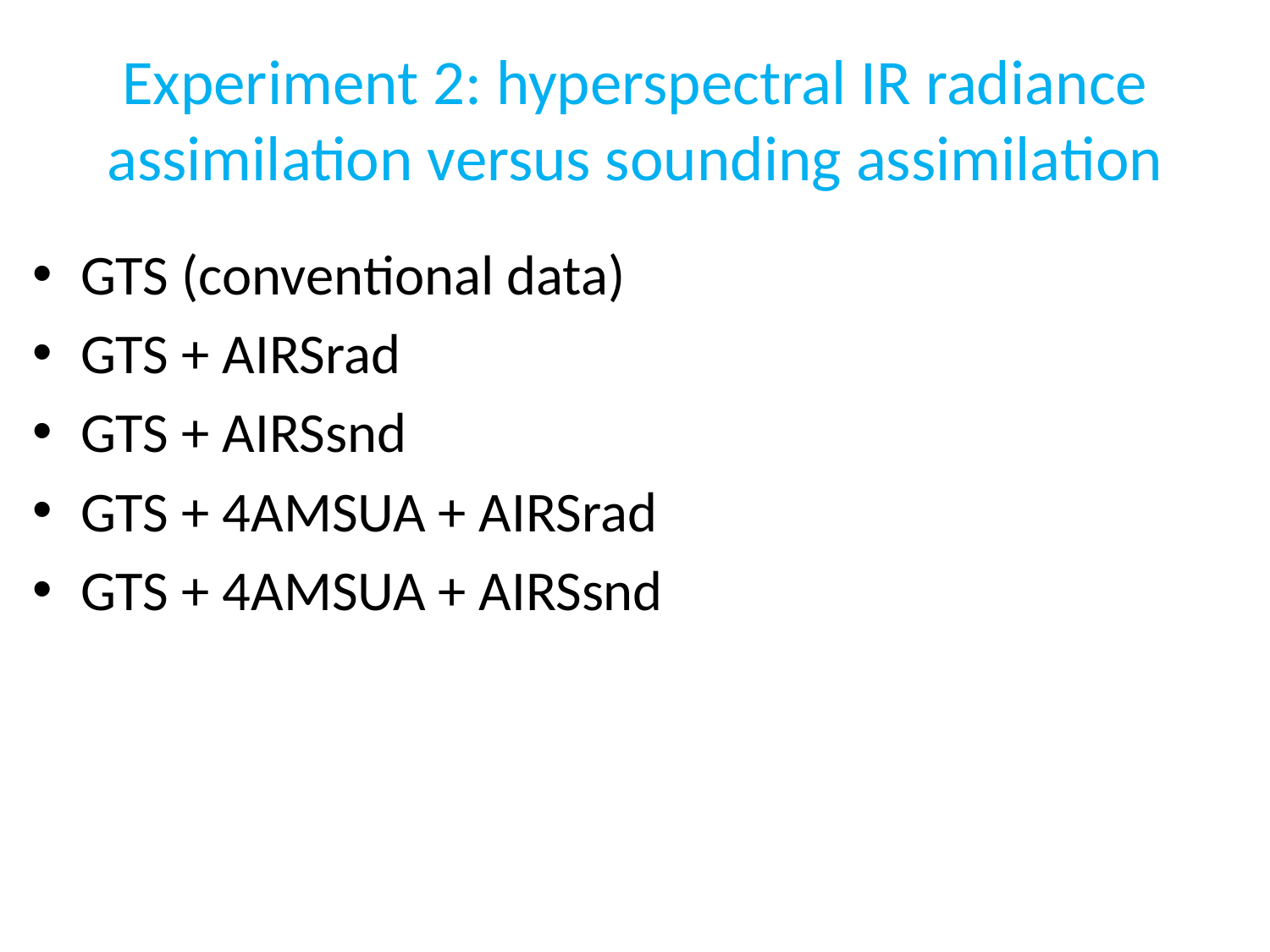

# Experiment 2: hyperspectral IR radiance assimilation versus sounding assimilation
GTS (conventional data)
GTS + AIRSrad
GTS + AIRSsnd
GTS + 4AMSUA + AIRSrad
GTS + 4AMSUA + AIRSsnd